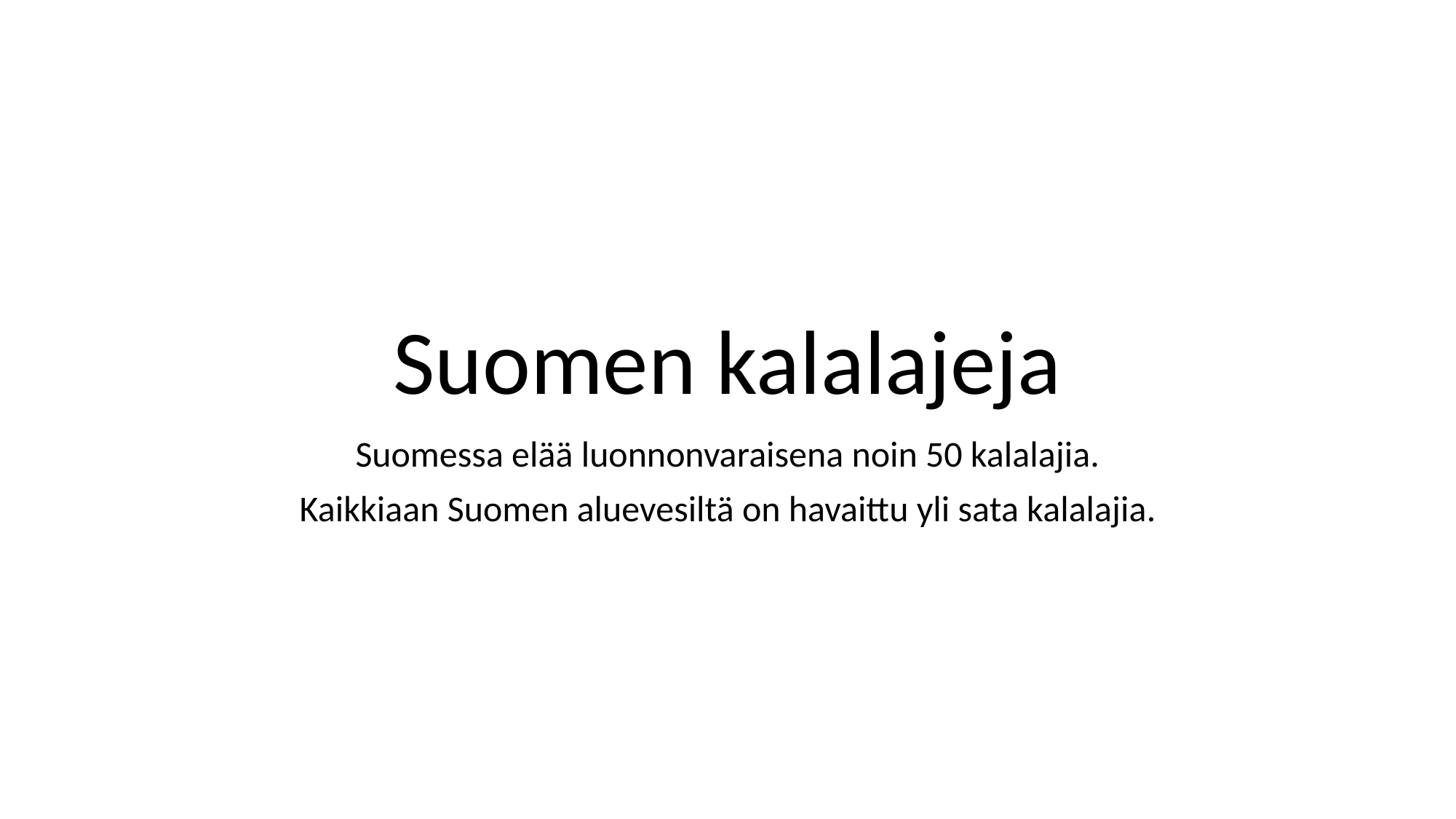

# Suomen kalalajeja
Suomessa elää luonnonvaraisena noin 50 kalalajia.
Kaikkiaan Suomen aluevesiltä on havaittu yli sata kalalajia.